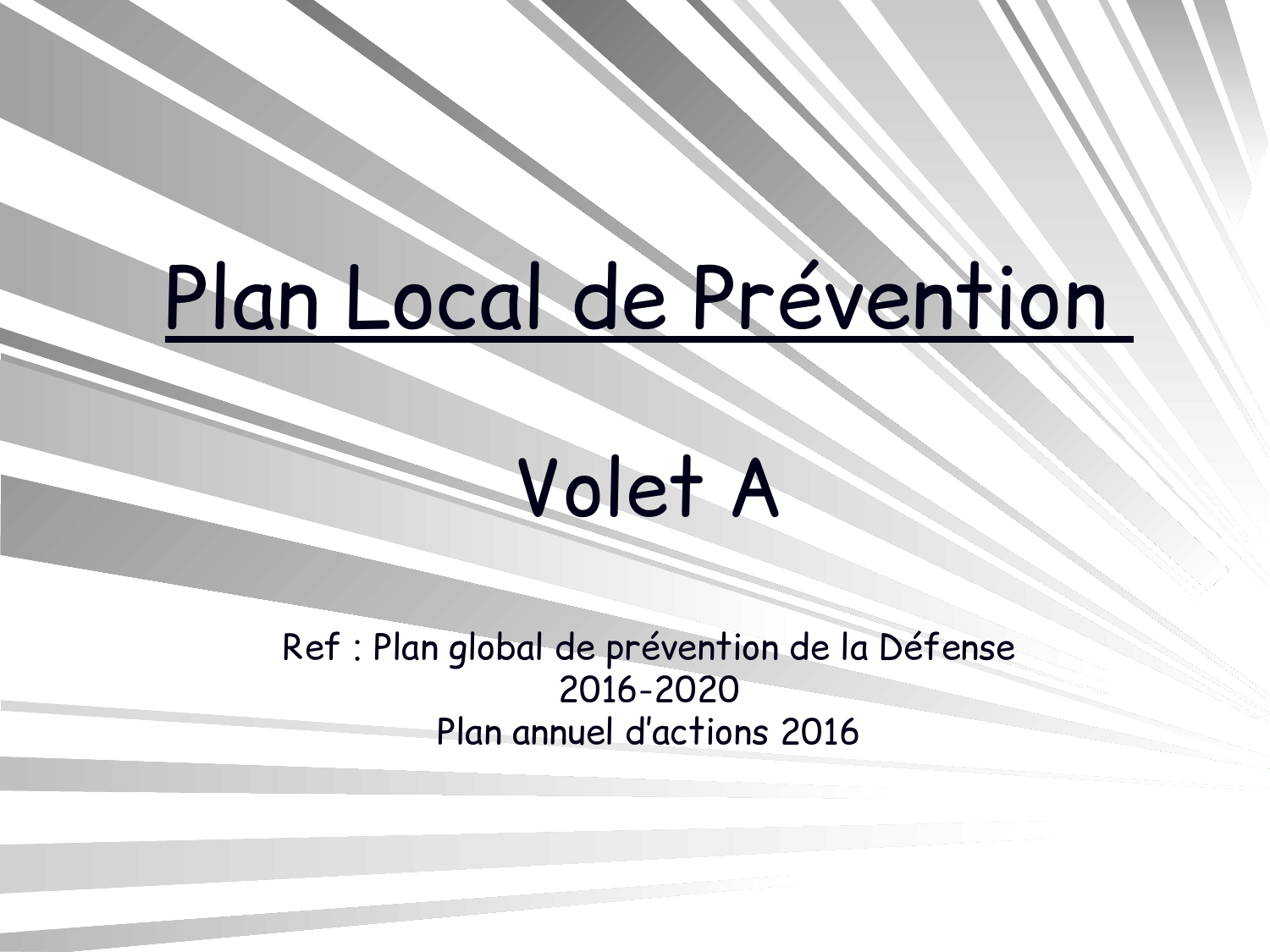

# Plan Local de Prévention Volet A Ref : Plan global de prévention de la Défense 2016-2020 Plan annuel d’actions 2016